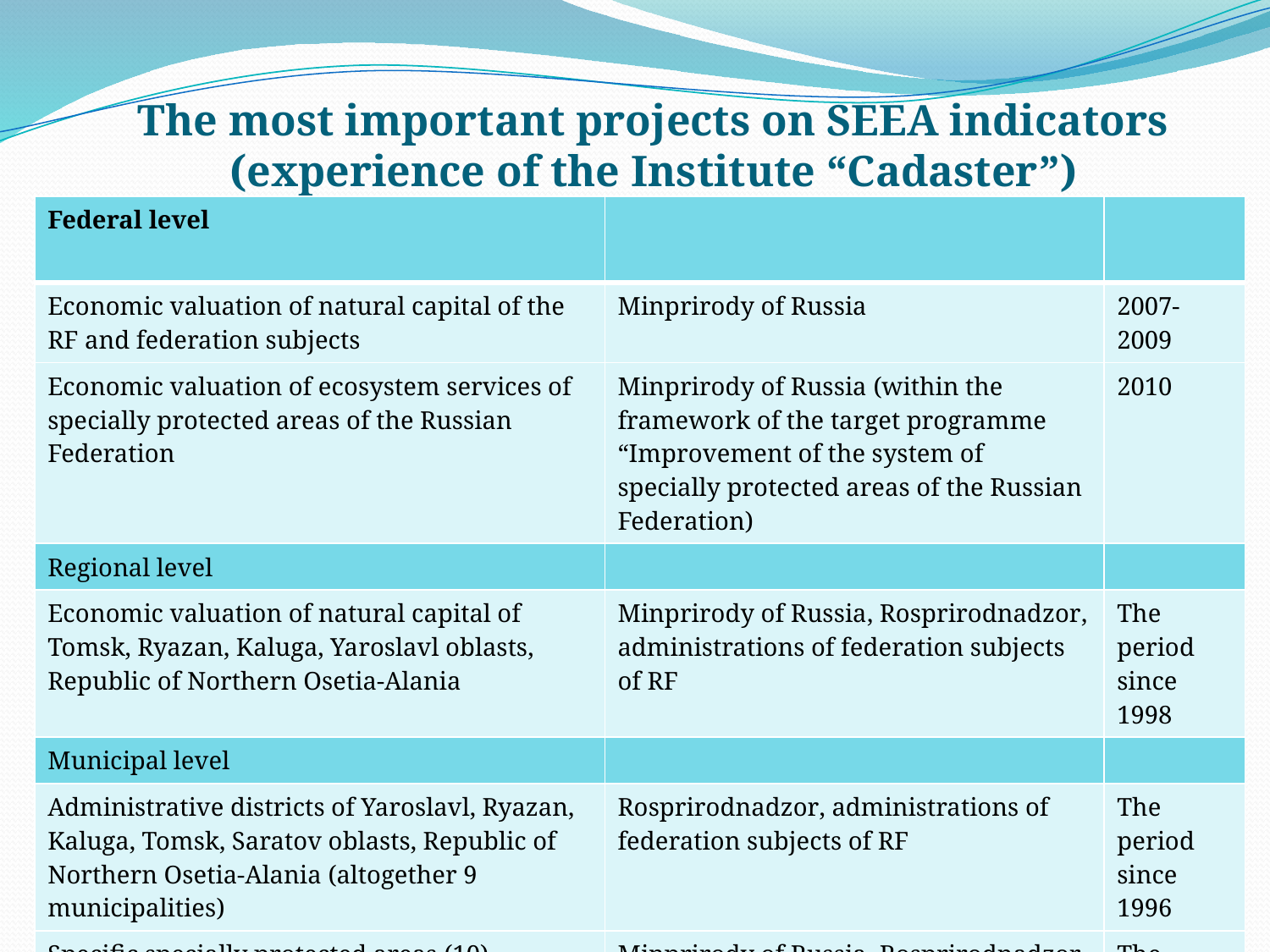

# The most important projects on SEEA indicators (experience of the Institute “Cadaster”)
| Federal level |  |  |
| --- | --- | --- |
| Economic valuation of natural capital of the RF and federation subjects | Minprirody of Russia | 2007-2009 |
| Economic valuation of ecosystem services of specially protected areas of the Russian Federation | Minprirody of Russia (within the framework of the target programme “Improvement of the system of specially protected areas of the Russian Federation) | 2010 |
| Regional level |  |  |
| Economic valuation of natural capital of Tomsk, Ryazan, Kaluga, Yaroslavl oblasts, Republic of Northern Osetia-Alania | Minprirody of Russia, Rosprirodnadzor, administrations of federation subjects of RF | The period since 1998 |
| Municipal level |  |  |
| Administrative districts of Yaroslavl, Ryazan, Kaluga, Tomsk, Saratov oblasts, Republic of Northern Osetia-Alania (altogether 9 municipalities) | Rosprirodnadzor, administrations of federation subjects of RF | The period since 1996 |
| Specific specially protected areas (10) | Minprirody of Russia, Rosprirodnadzor, GEF, WWF, ROLL project | The period since 1998 |
16